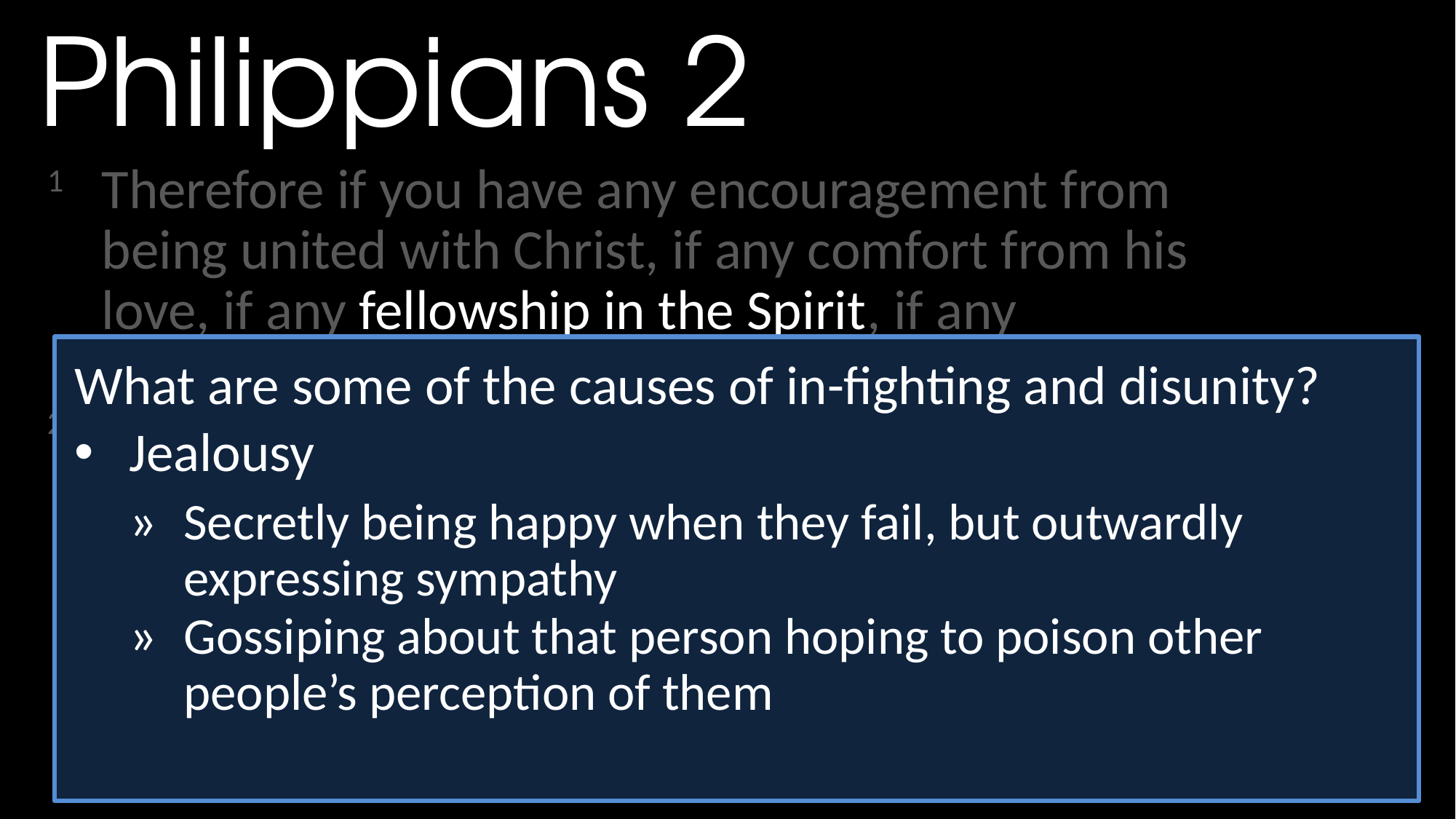

Philippians 2
1	Therefore if you have any encouragement from being united with Christ, if any comfort from his love, if any fellowship in the Spirit, if any tenderness and compassion
2 	Then make my joy complete by being like-minded, having the same love, being one in spirit and of one mind.

What are some of the causes of in-fighting and disunity?
Jealousy
»	Secretly being happy when they fail, but outwardly expressing sympathy
»	Gossiping about that person hoping to poison other people’s perception of them